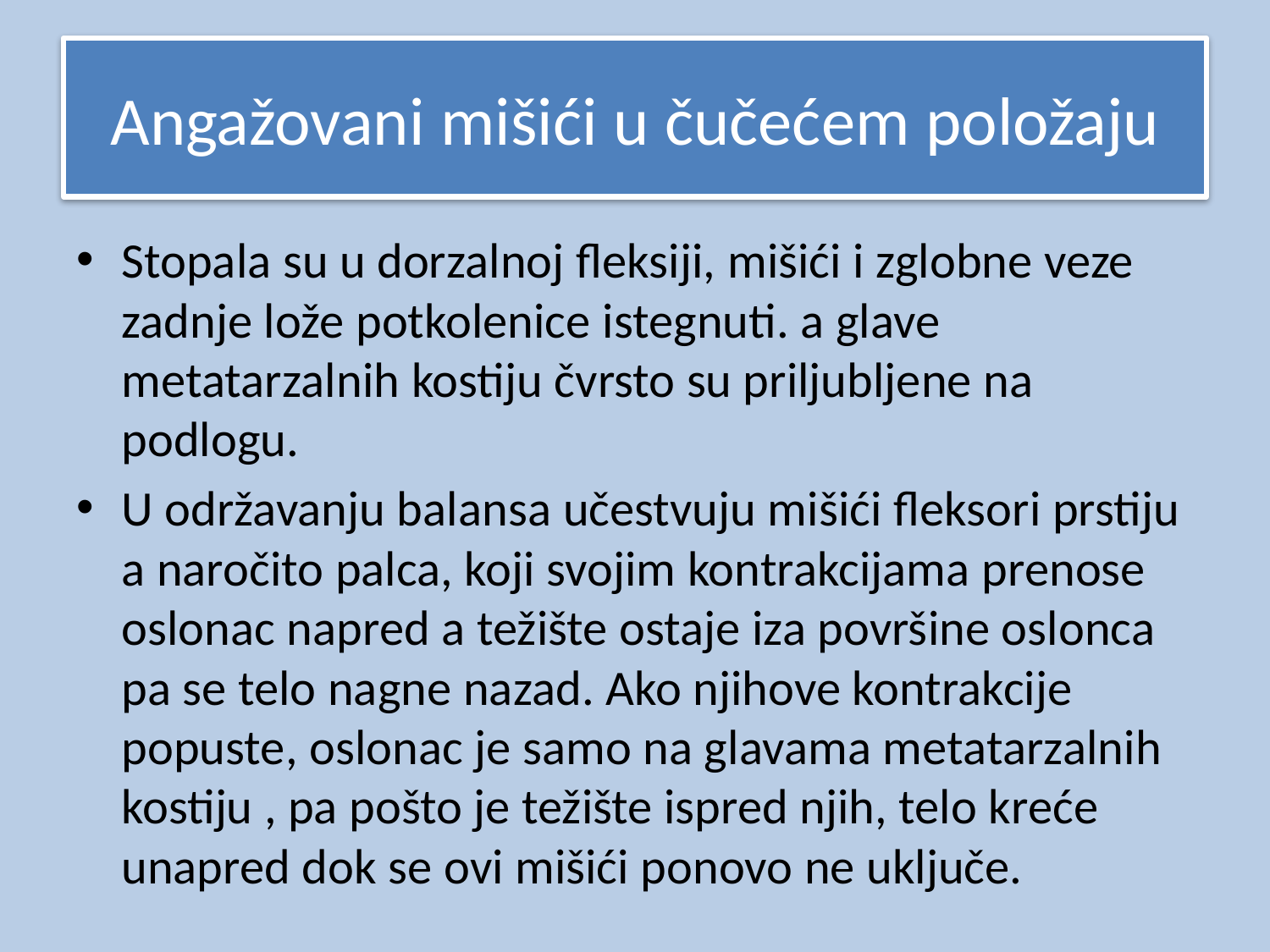

# Angažovani mišići u čučećem položaju
Stopala su u dorzalnoj fleksiji, mišići i zglobne veze zadnje lože potkolenice istegnuti. a glave metatarzalnih kostiju čvrsto su priljubljene na podlogu.
U održavanju balansa učestvuju mišići fleksori prstiju a naročito palca, koji svojim kontrakcijama prenose oslonac napred a težište ostaje iza površine oslonca pa se telo nagne nazad. Ako njihove kontrakcije popuste, oslonac je samo na glavama metatarzalnih kostiju , pa pošto je težište ispred njih, telo kreće unapred dok se ovi mišići ponovo ne uključe.